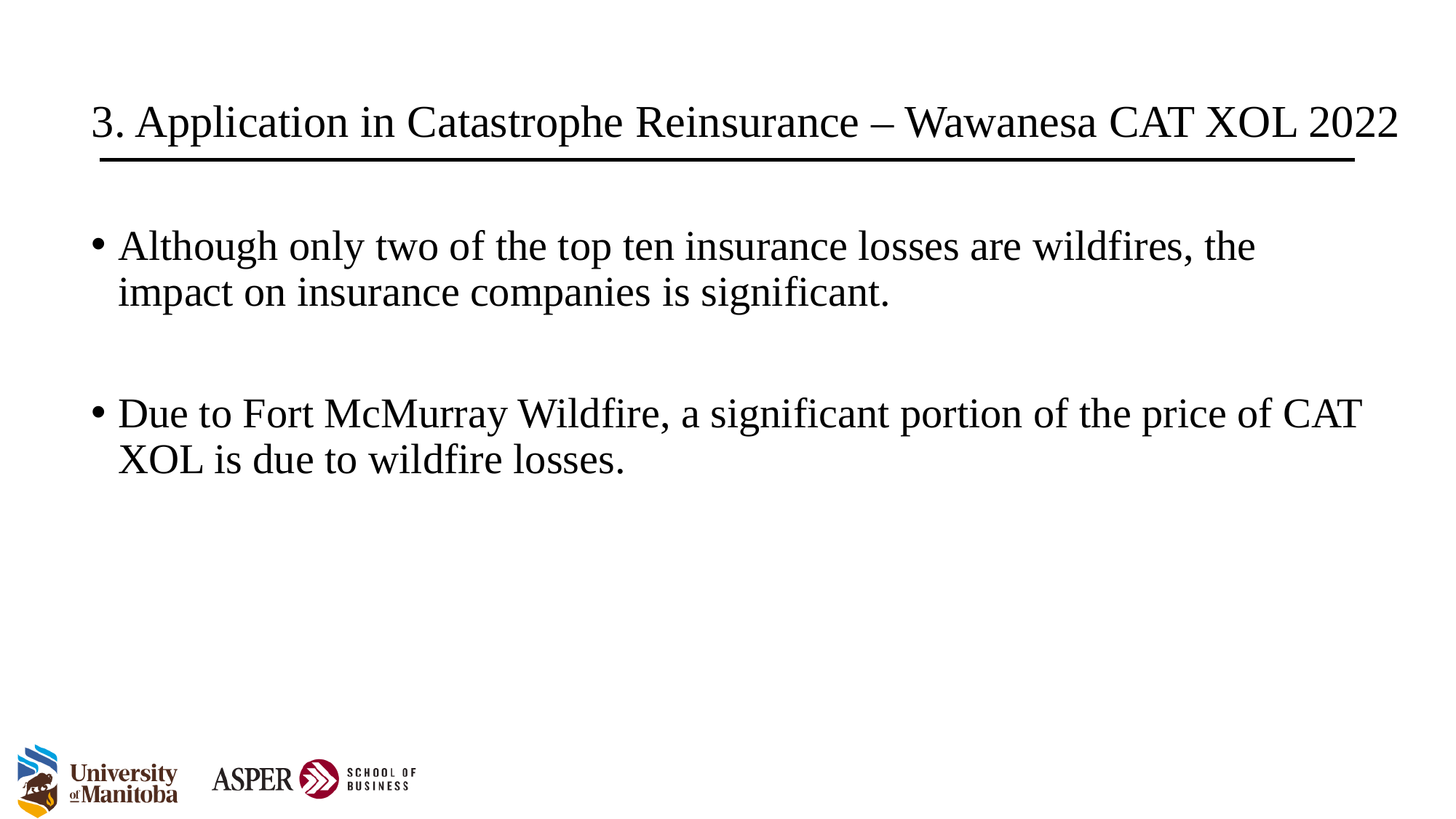

# 3. Application in Catastrophe Reinsurance – Wawanesa CAT XOL 2022
Although only two of the top ten insurance losses are wildfires, the impact on insurance companies is significant.

Due to Fort McMurray Wildfire, a significant portion of the price of CAT XOL is due to wildfire losses.